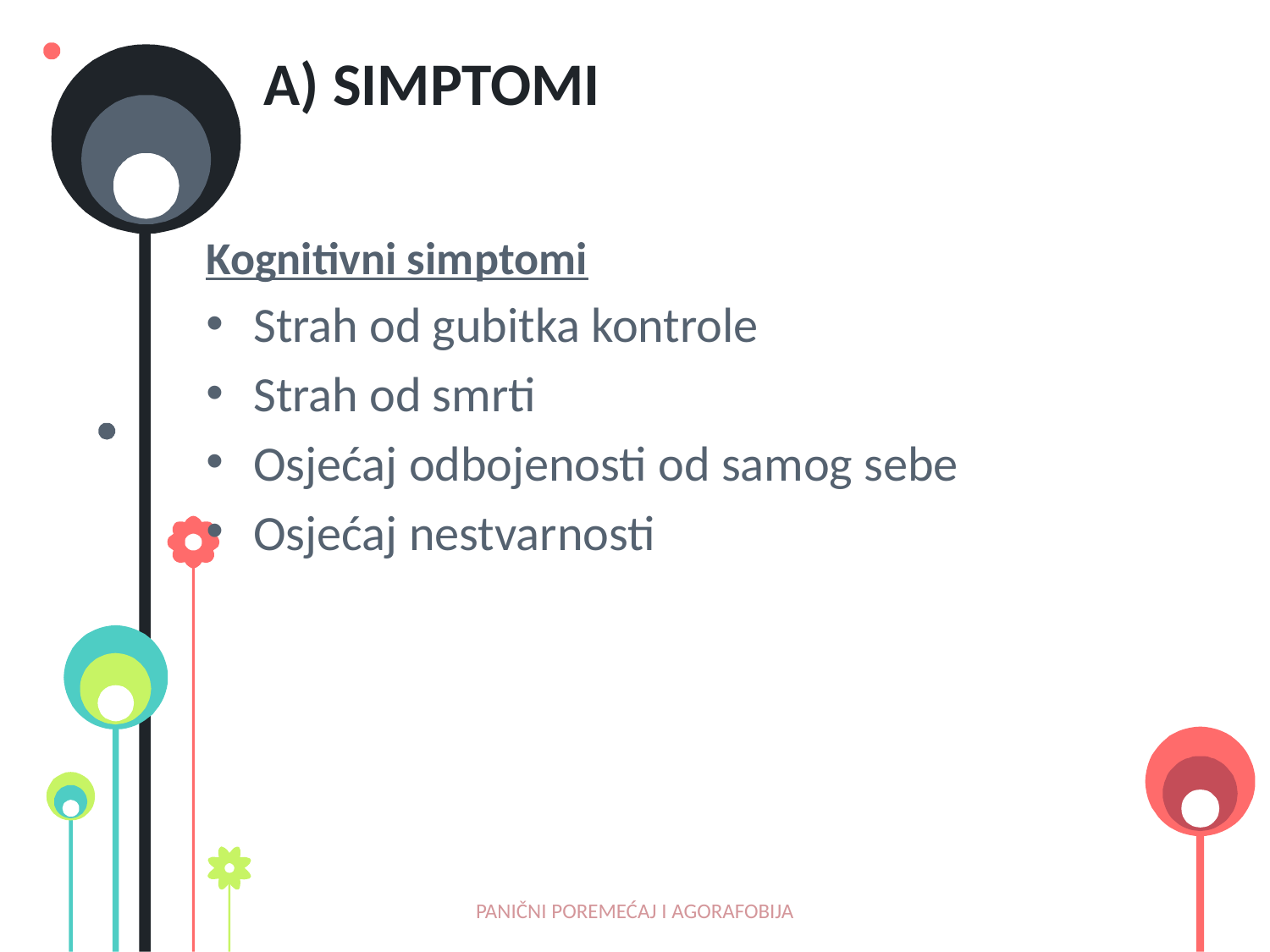

# a) simptomi
Kognitivni simptomi
Strah od gubitka kontrole
Strah od smrti
Osjećaj odbojenosti od samog sebe
Osjećaj nestvarnosti

PANIČNI POREMEĆAJ I AGORAFOBIJA